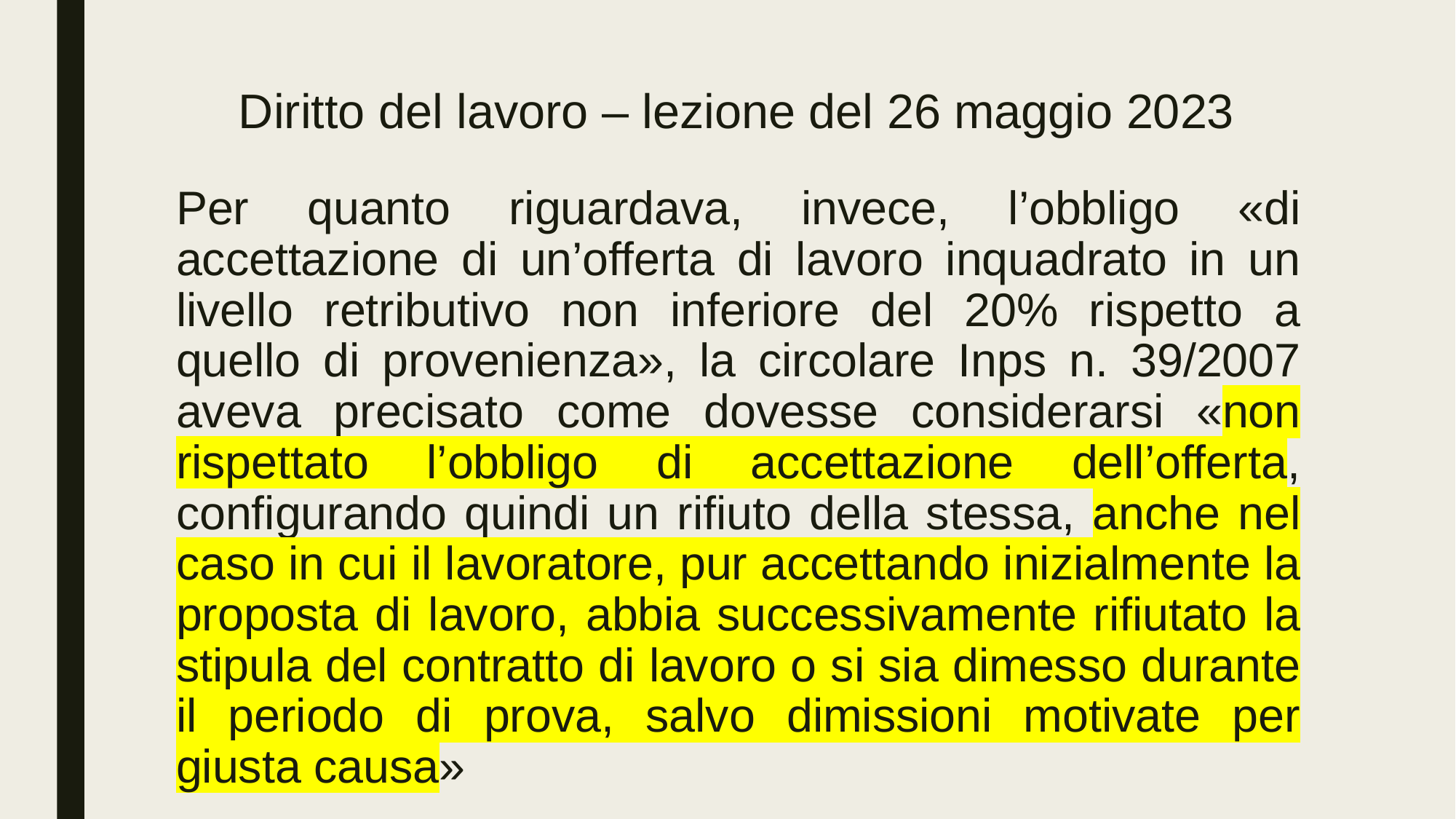

# Diritto del lavoro – lezione del 26 maggio 2023
Per quanto riguardava, invece, l’obbligo «di accettazione di un’offerta di lavoro inquadrato in un livello retributivo non inferiore del 20% rispetto a quello di provenienza», la circolare Inps n. 39/2007 aveva precisato come dovesse considerarsi «non rispettato l’obbligo di accettazione dell’offerta, configurando quindi un rifiuto della stessa, anche nel caso in cui il lavoratore, pur accettando inizialmente la proposta di lavoro, abbia successivamente rifiutato la stipula del contratto di lavoro o si sia dimesso durante il periodo di prova, salvo dimissioni motivate per giusta causa»